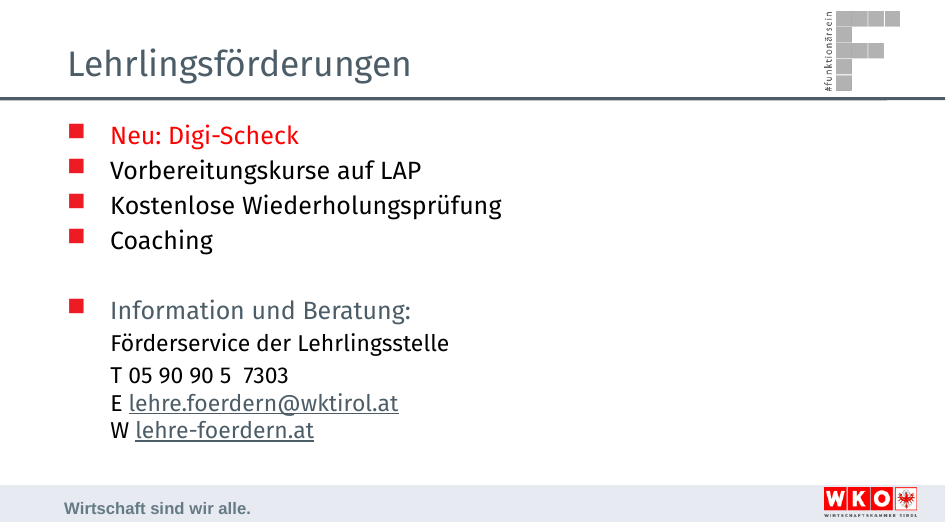

# Lehrlingsförderungen
Neu: Digi-Scheck
Vorbereitungskurse auf LAP
Kostenlose Wiederholungsprüfung
Coaching

Information und Beratung:
Förderservice der Lehrlingsstelle
T 05 90 90 5  7303
E lehre.foerdern@wktirol.at
W lehre-foerdern.at